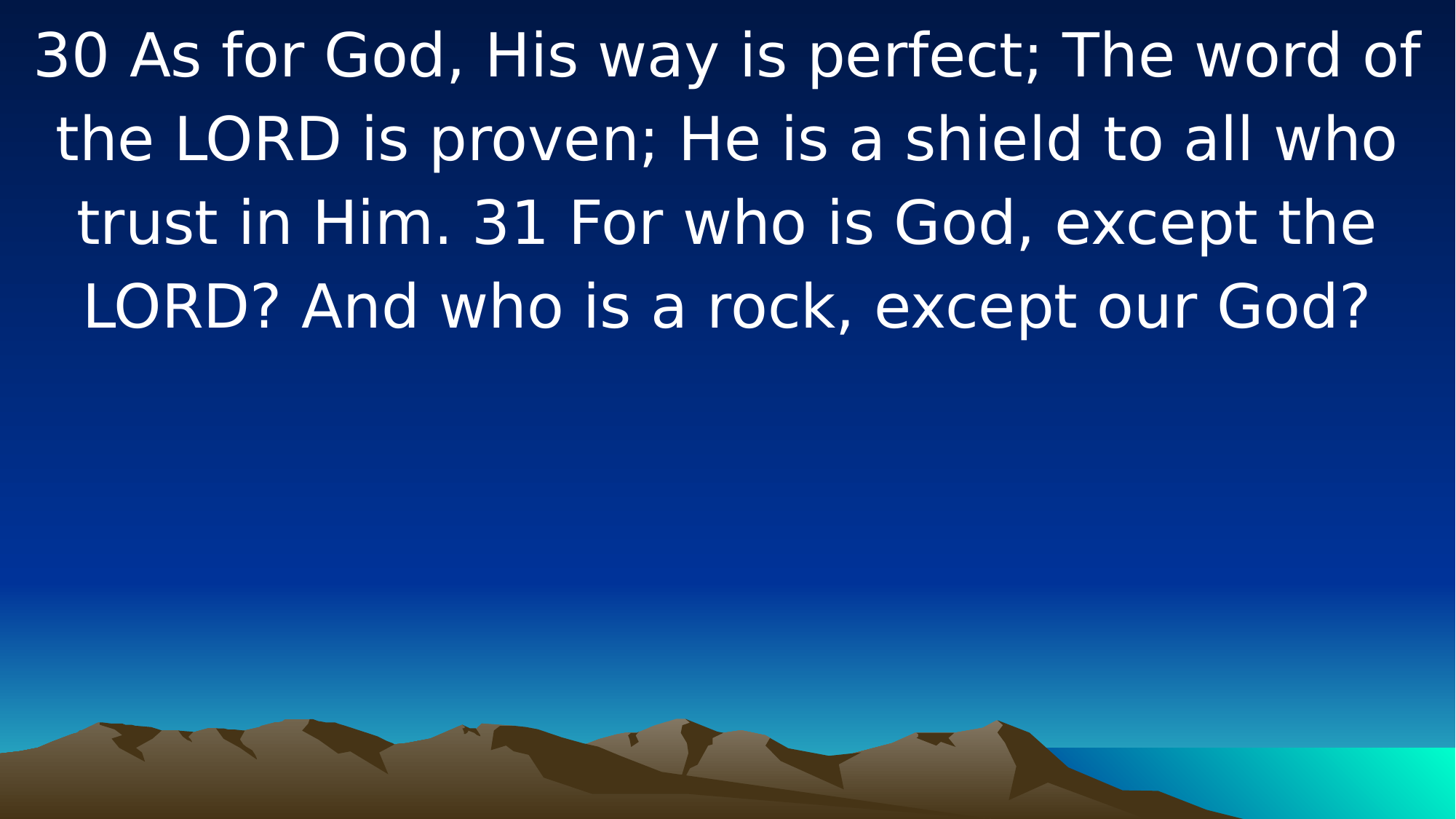

30 As for God, His way is perfect; The word of the LORD is proven; He is a shield to all who trust in Him. 31 For who is God, except the LORD? And who is a rock, except our God?